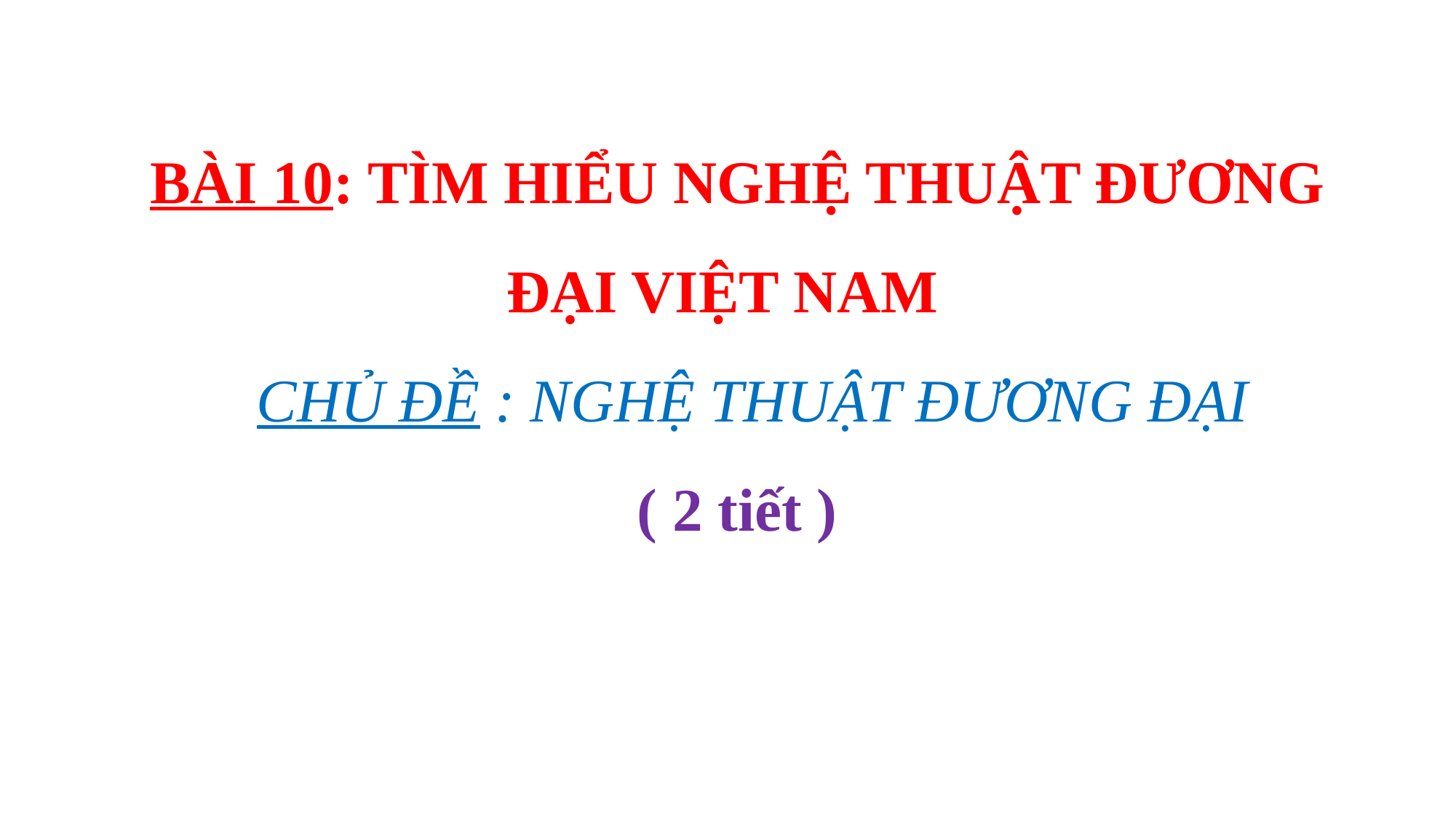

# BÀI 10: TÌM HIỂU NGHỆ THUẬT ĐƯƠNG ĐẠI VIỆT NAM CHỦ ĐỀ : NGHỆ THUẬT ĐƯƠNG ĐẠI ( 2 tiết )